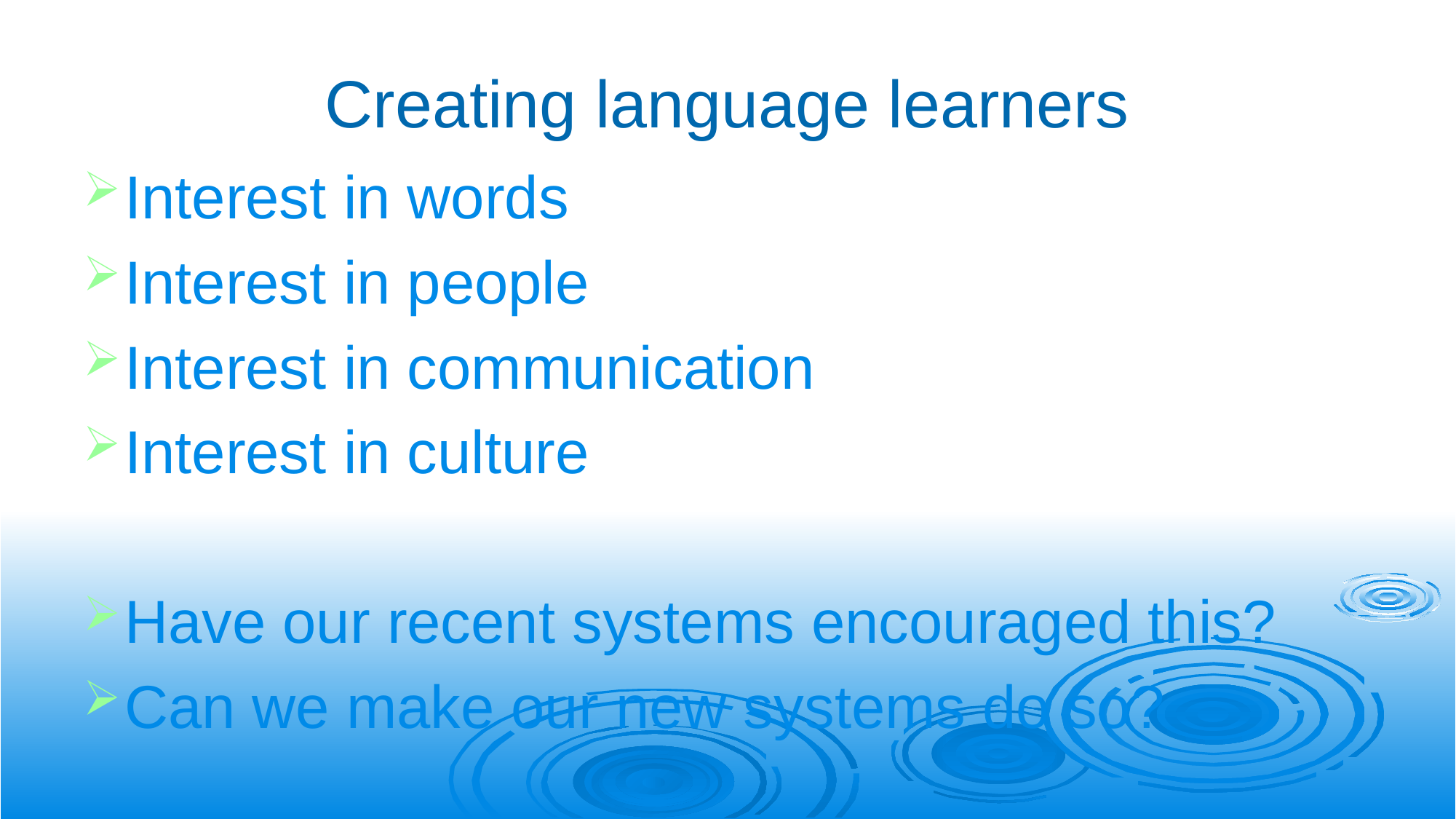

# Creating language learners
Interest in words
Interest in people
Interest in communication
Interest in culture

Have our recent systems encouraged this?
Can we make our new systems do so?